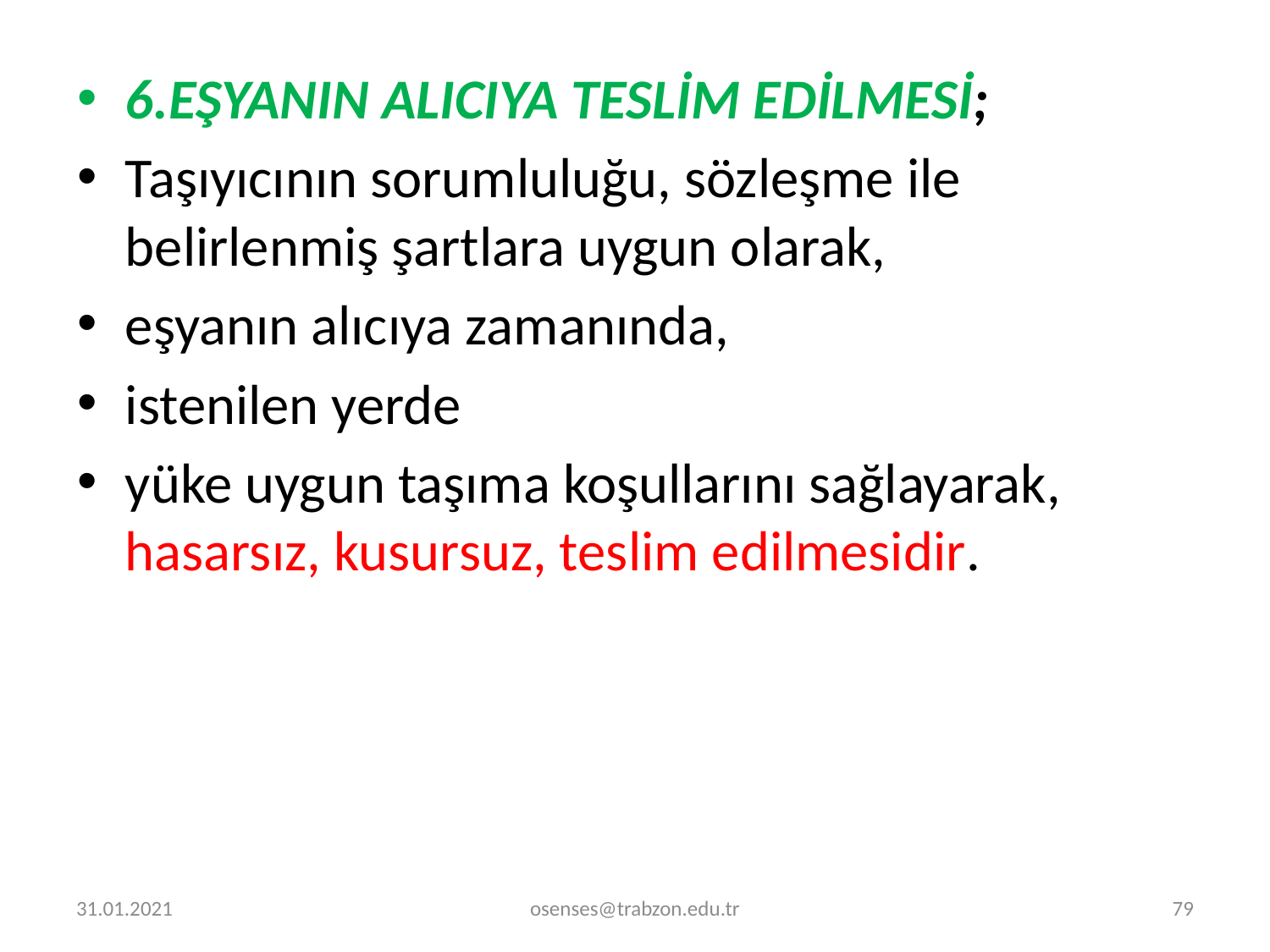

6.EŞYANIN ALICIYA TESLİM EDİLMESİ;
Taşıyıcının sorumluluğu, sözleşme ile belirlenmiş şartlara uygun olarak,
eşyanın alıcıya zamanında,
istenilen yerde
yüke uygun taşıma koşullarını sağlayarak, hasarsız, kusursuz, teslim edilmesidir.
31.01.2021
osenses@trabzon.edu.tr
79